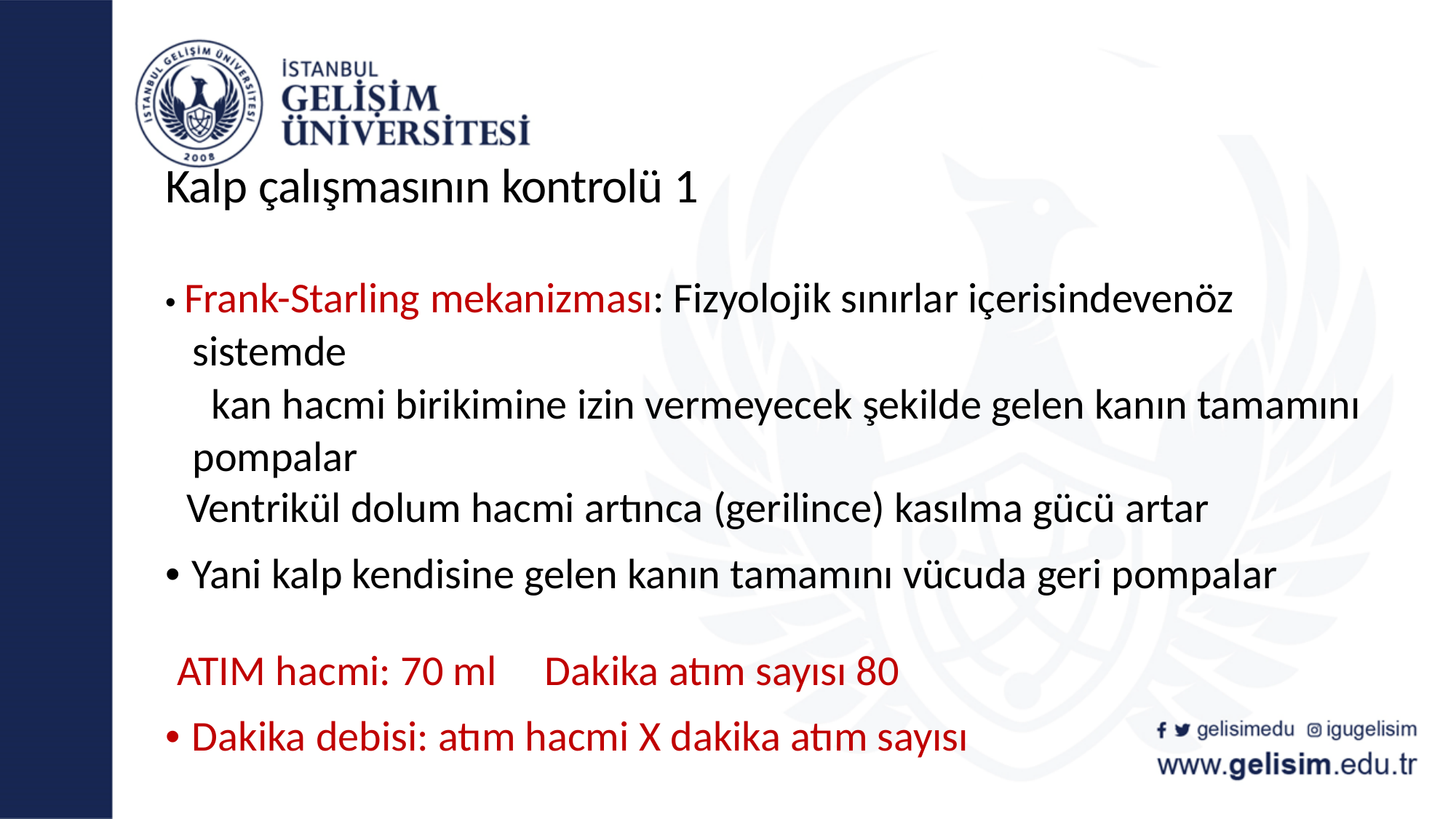

Kalp çalışmasının kontrolü 1

• Frank-Starling mekanizması: Fizyolojik sınırlar içerisindevenöz sistemde
     kan hacmi birikimine izin vermeyecek şekilde gelen kanın tamamını pompalar
  Ventrikül dolum hacmi artınca (gerilince) kasılma gücü artar

• Yani kalp kendisine gelen kanın tamamını vücuda geri pompalar

 ATIM hacmi: 70 ml     Dakika atım sayısı 80

• Dakika debisi: atım hacmi X dakika atım sayısı
#
gelisimedu
igugelisim